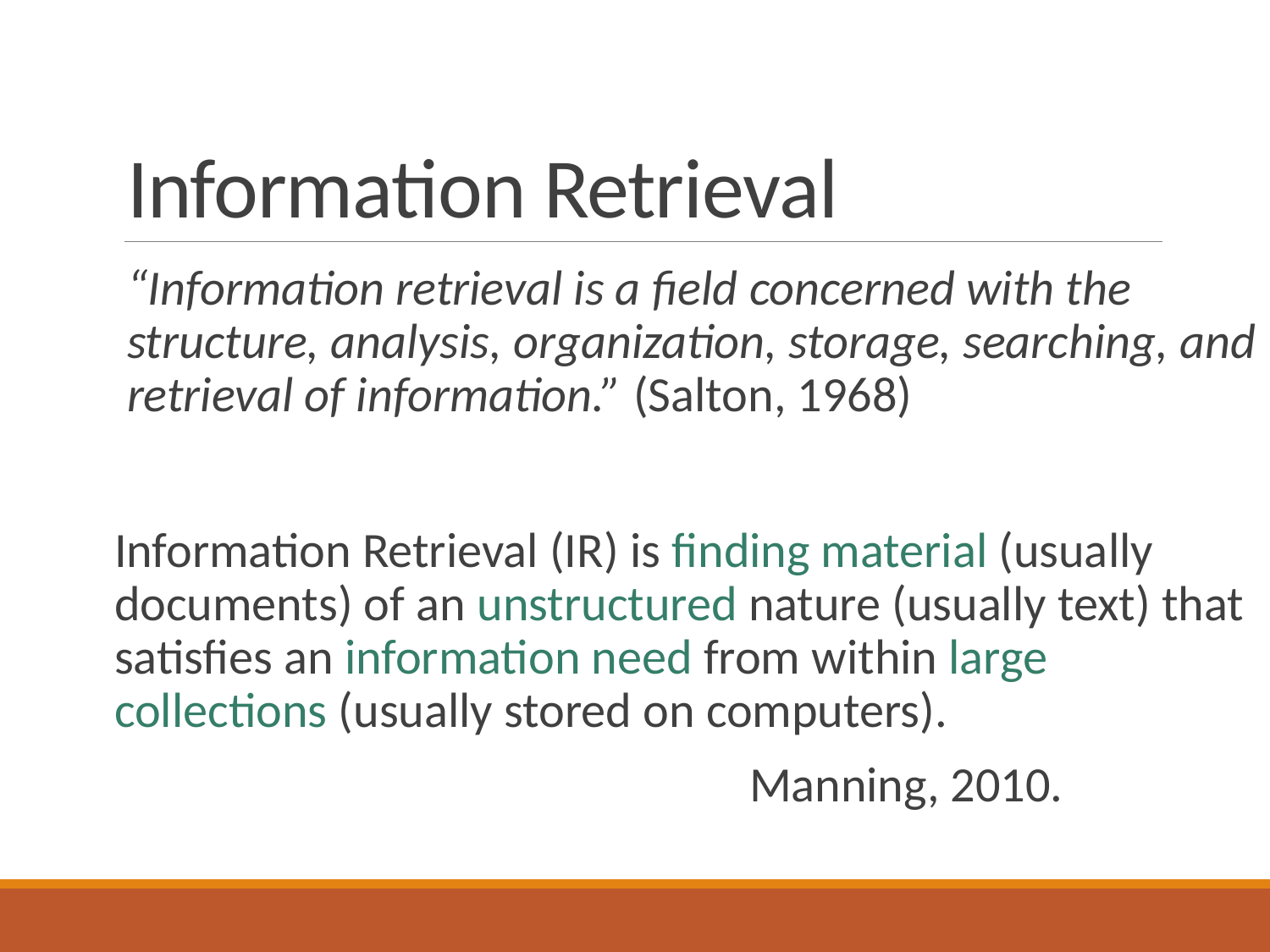

# Information Retrieval
“Information retrieval is a field concerned with the structure, analysis, organization, storage, searching, and retrieval of information.” (Salton, 1968)

Information Retrieval (IR) is finding material (usually documents) of an unstructured nature (usually text) that satisfies an information need from within large collections (usually stored on computers).
					Manning, 2010.